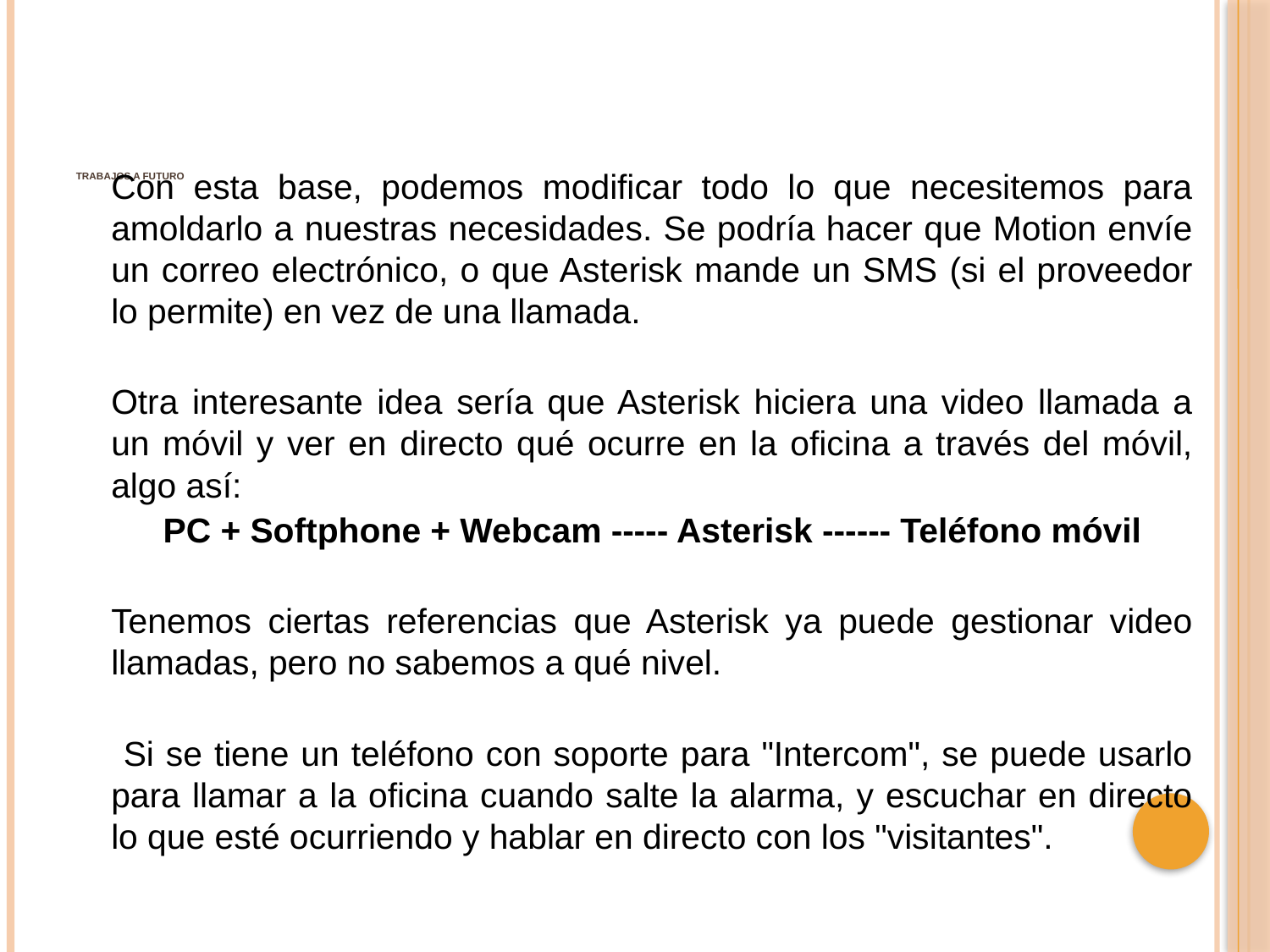

# Trabajos a Futuro
	Con esta base, podemos modificar todo lo que necesitemos para amoldarlo a nuestras necesidades. Se podría hacer que Motion envíe un correo electrónico, o que Asterisk mande un SMS (si el proveedor lo permite) en vez de una llamada.

	Otra interesante idea sería que Asterisk hiciera una video llamada a un móvil y ver en directo qué ocurre en la oficina a través del móvil, algo así:
	PC + Softphone + Webcam ----- Asterisk ------ Teléfono móvil

	Tenemos ciertas referencias que Asterisk ya puede gestionar video llamadas, pero no sabemos a qué nivel.

    Si se tiene un teléfono con soporte para "Intercom", se puede usarlo para llamar a la oficina cuando salte la alarma, y escuchar en directo lo que esté ocurriendo y hablar en directo con los "visitantes".